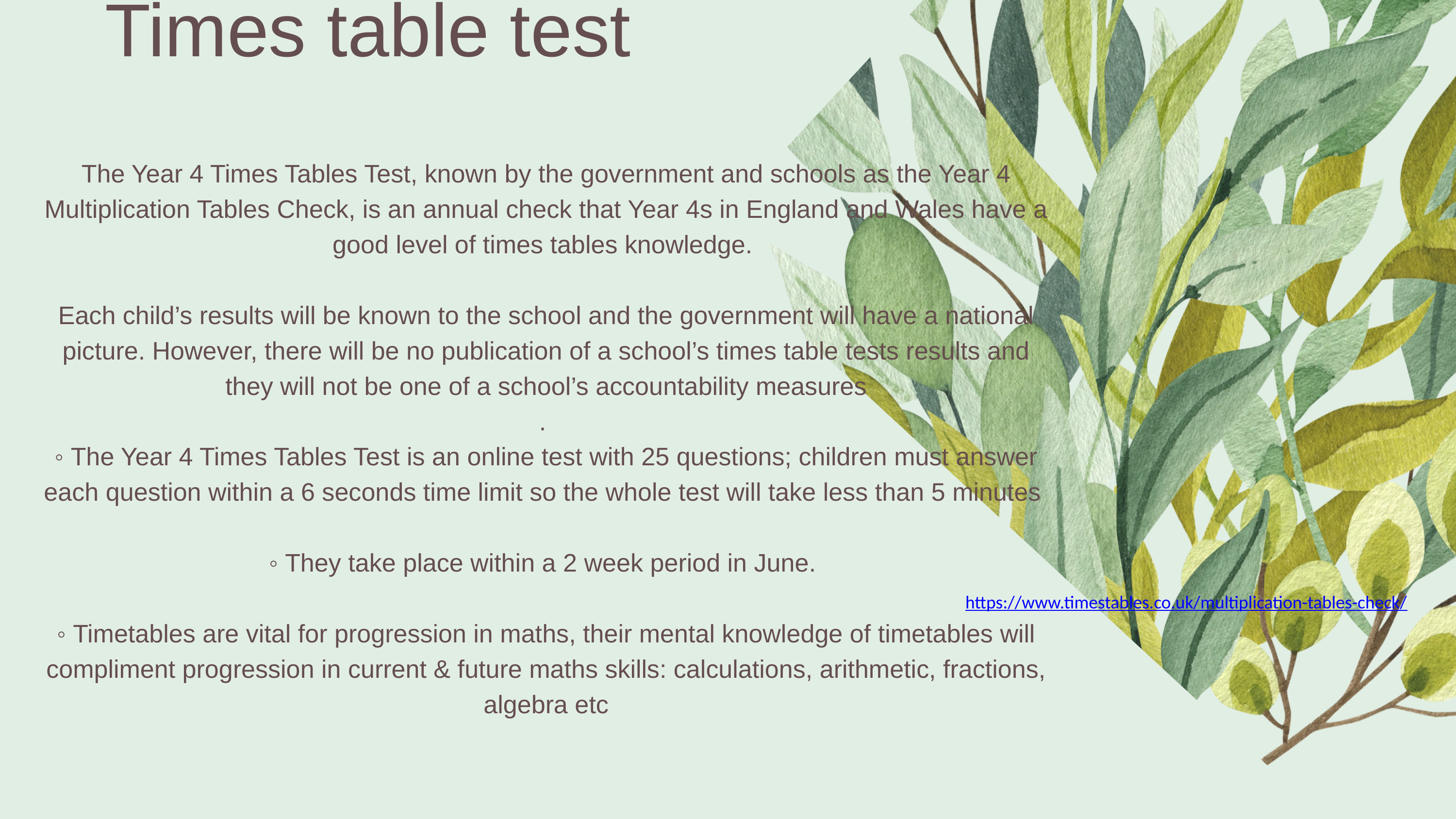

Times table test
The Year 4 Times Tables Test, known by the government and schools as the Year 4 Multiplication Tables Check, is an annual check that Year 4s in England and Wales have a good level of times tables knowledge.

Each child’s results will be known to the school and the government will have a national picture. However, there will be no publication of a school’s times table tests results and they will not be one of a school’s accountability measures
.
◦ The Year 4 Times Tables Test is an online test with 25 questions; children must answer each question within a 6 seconds time limit so the whole test will take less than 5 minutes

◦ They take place within a 2 week period in June.

◦ Timetables are vital for progression in maths, their mental knowledge of timetables will compliment progression in current & future maths skills: calculations, arithmetic, fractions, algebra etc
https://www.timestables.co.uk/multiplication-tables-check/